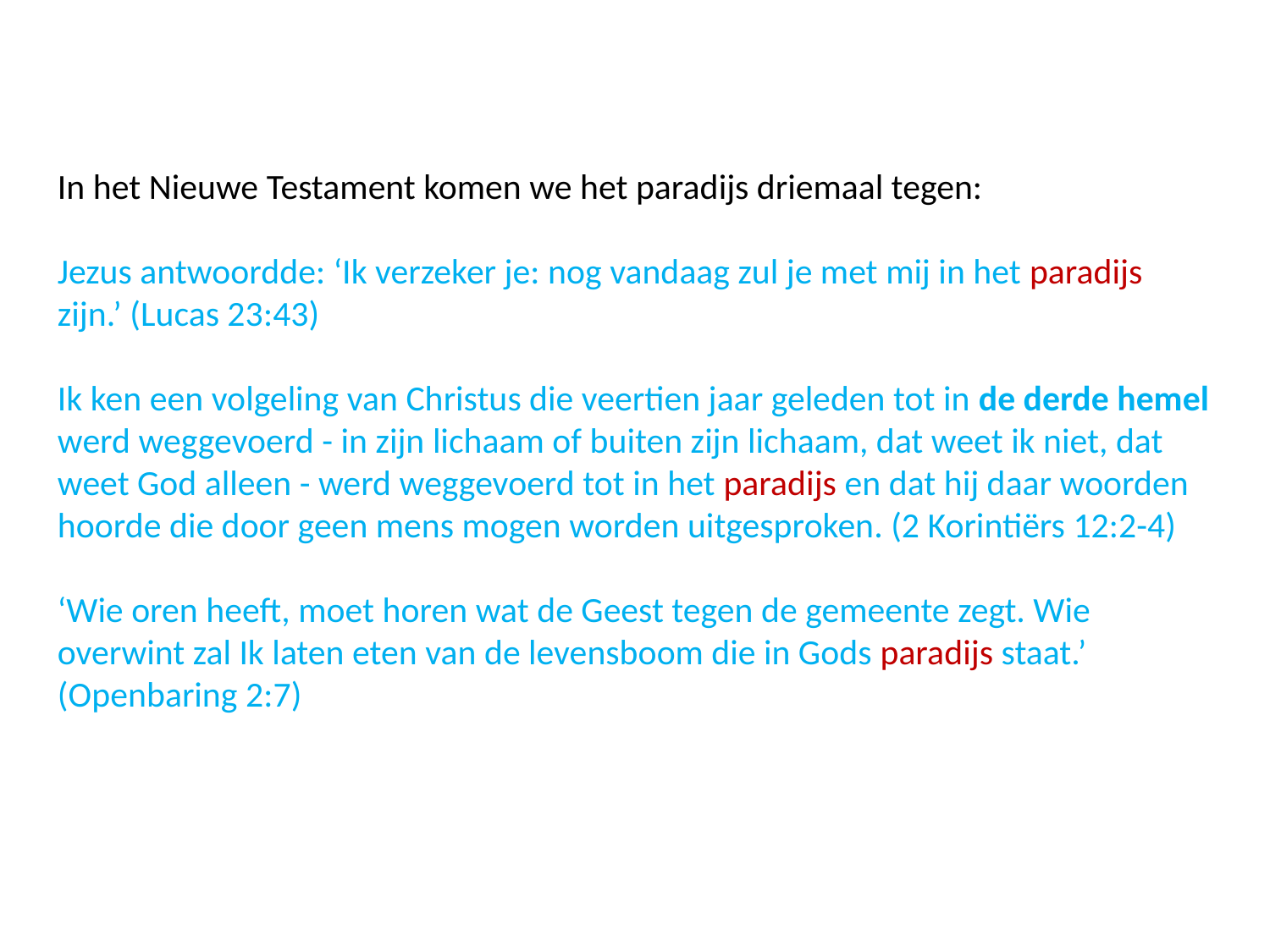

In het Nieuwe Testament komen we het paradijs driemaal tegen:

Jezus antwoordde: ‘Ik verzeker je: nog vandaag zul je met mij in het paradijs zijn.’ (Lucas 23:43)

Ik ken een volgeling van Christus die veertien jaar geleden tot in de derde hemel werd weggevoerd - in zijn lichaam of buiten zijn lichaam, dat weet ik niet, dat weet God alleen - werd weggevoerd tot in het paradijs en dat hij daar woorden hoorde die door geen mens mogen worden uitgesproken. (2 Korintiërs 12:2-4)

‘Wie oren heeft, moet horen wat de Geest tegen de gemeente zegt. Wie overwint zal Ik laten eten van de levensboom die in Gods paradijs staat.’ (Openbaring 2:7)